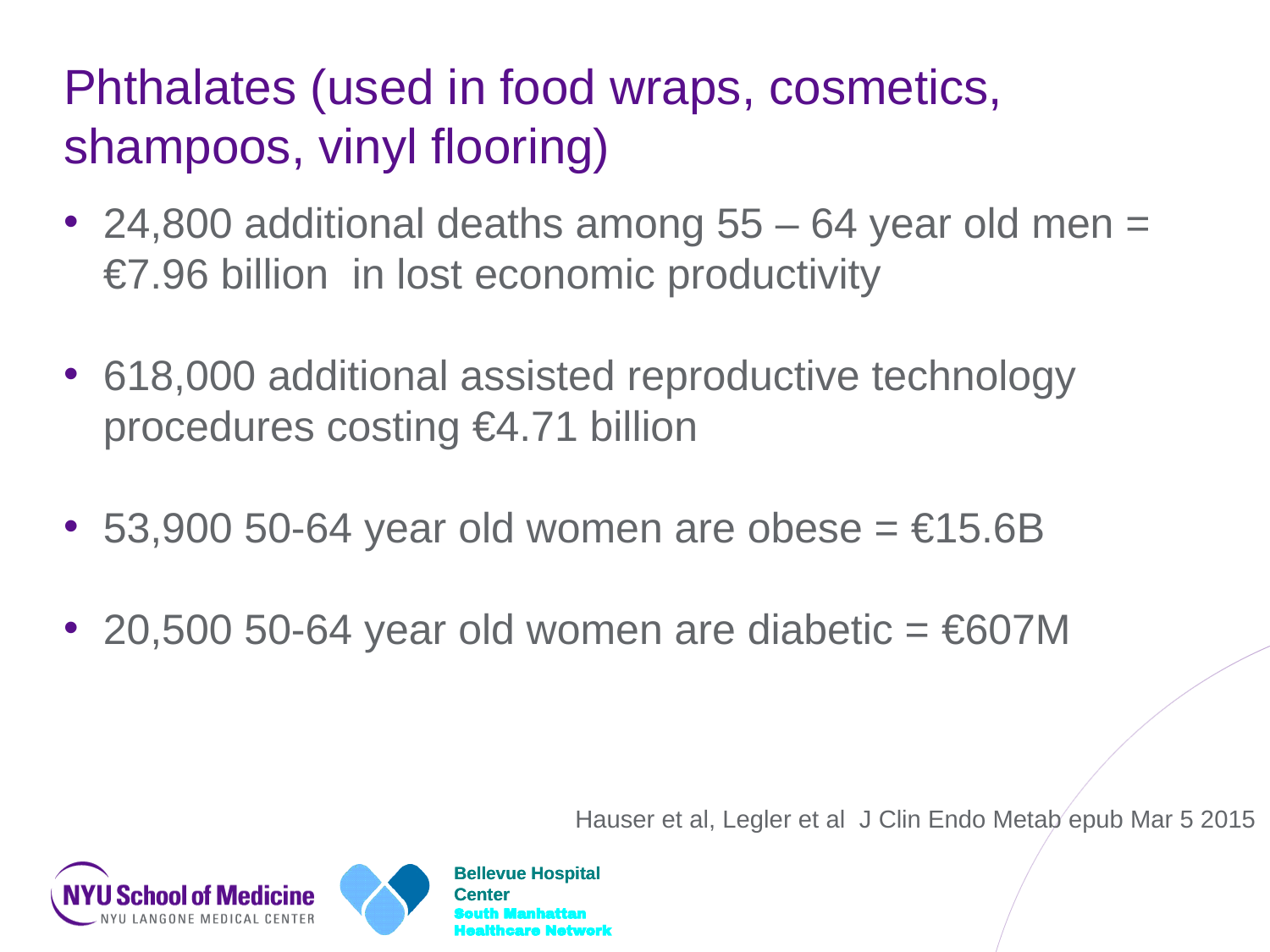

# Phthalates (used in food wraps, cosmetics, shampoos, vinyl flooring)
24,800 additional deaths among 55 – 64 year old men = €7.96 billion  in lost economic productivity

618,000 additional assisted reproductive technology procedures costing €4.71 billion

53,900 50-64 year old women are obese = €15.6B

20,500 50-64 year old women are diabetic = €607M

Hauser et al, Legler et al  J Clin Endo Metab epub Mar 5 2015